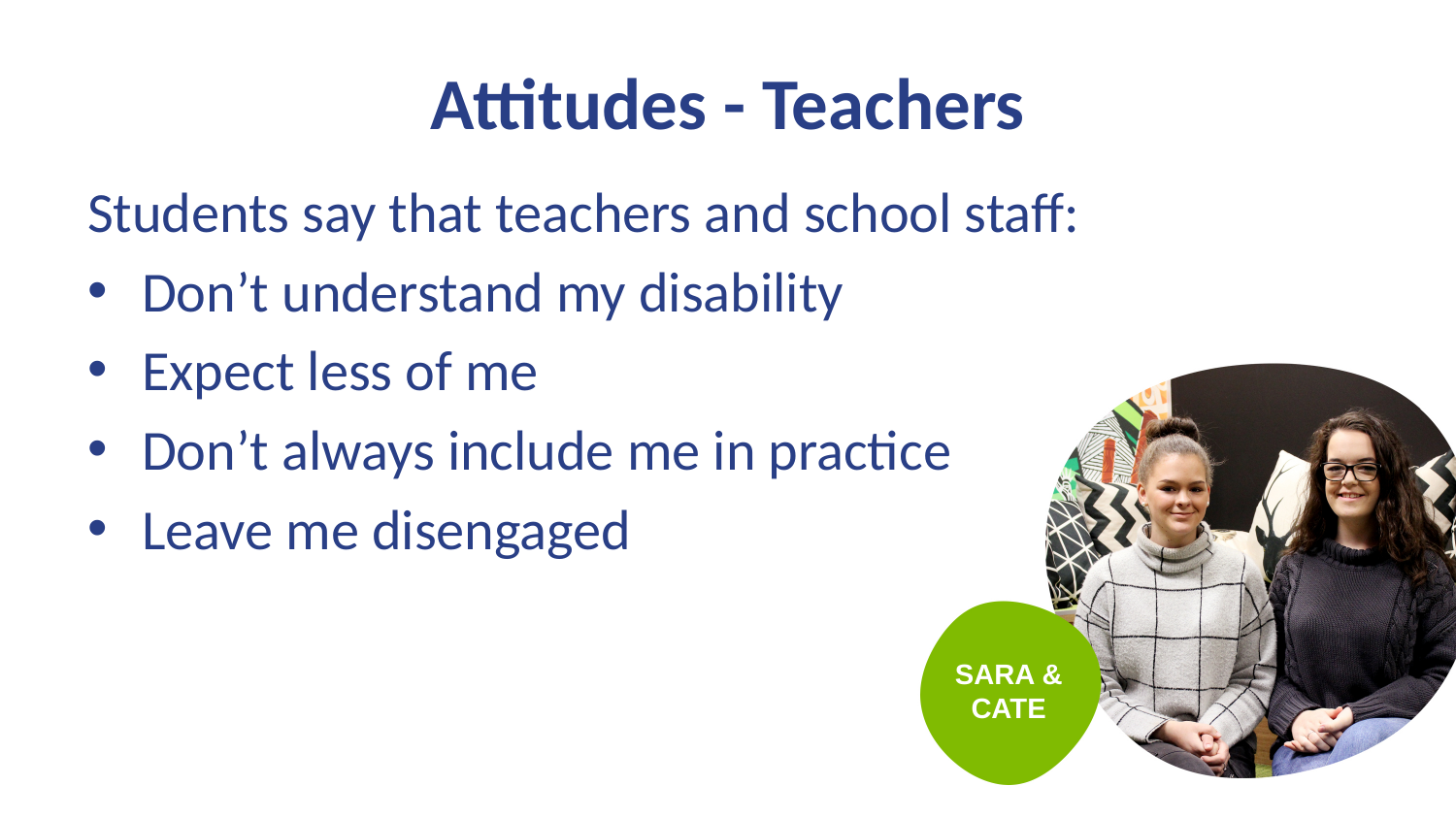

# Attitudes - Teachers
Students say that teachers and school staff:
Don’t understand my disability
Expect less of me
Don’t always include me in practice
Leave me disengaged

SARA & CATE